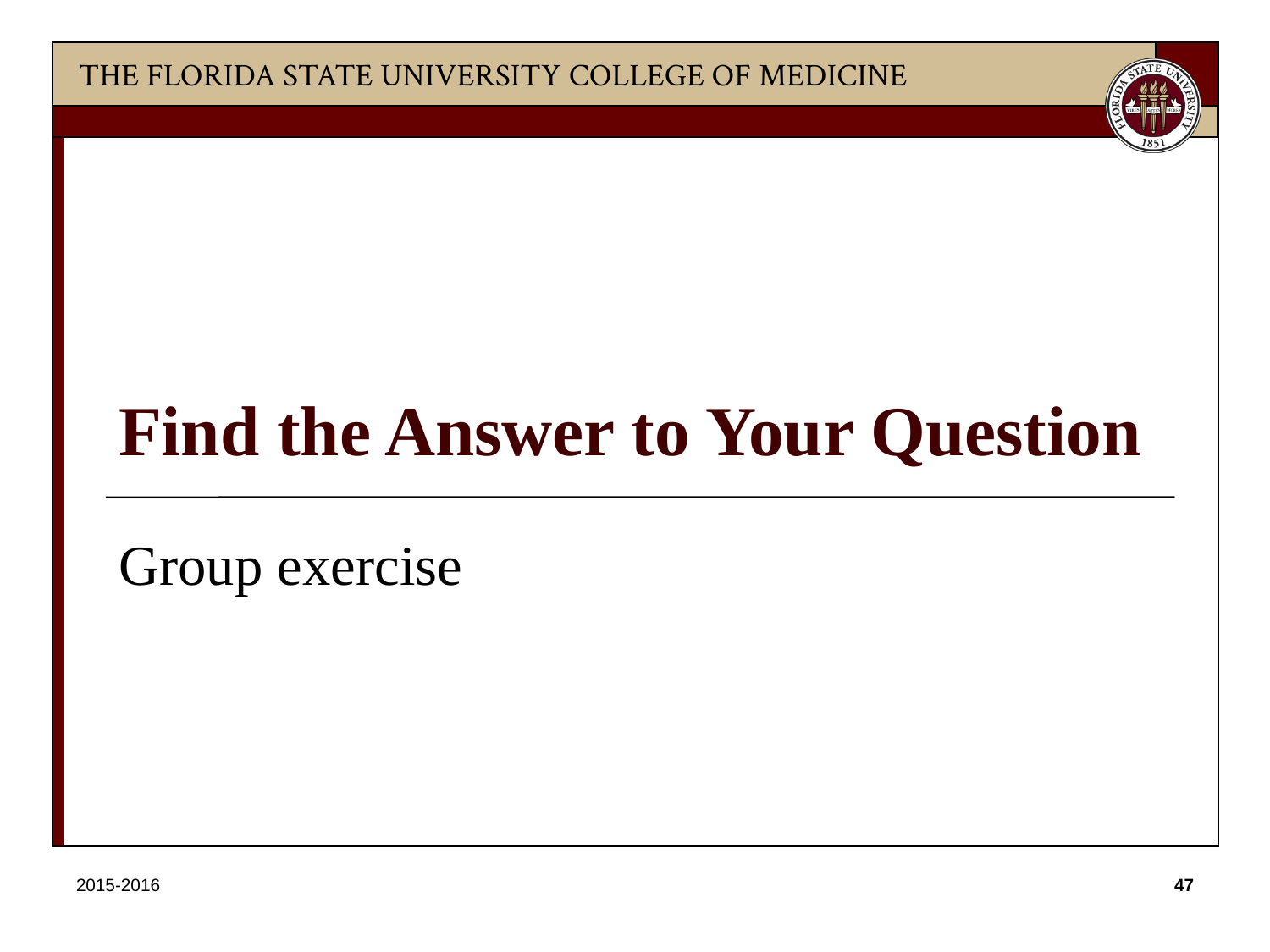

# Find the Answer to Your Question
Group exercise
2015-2016
47